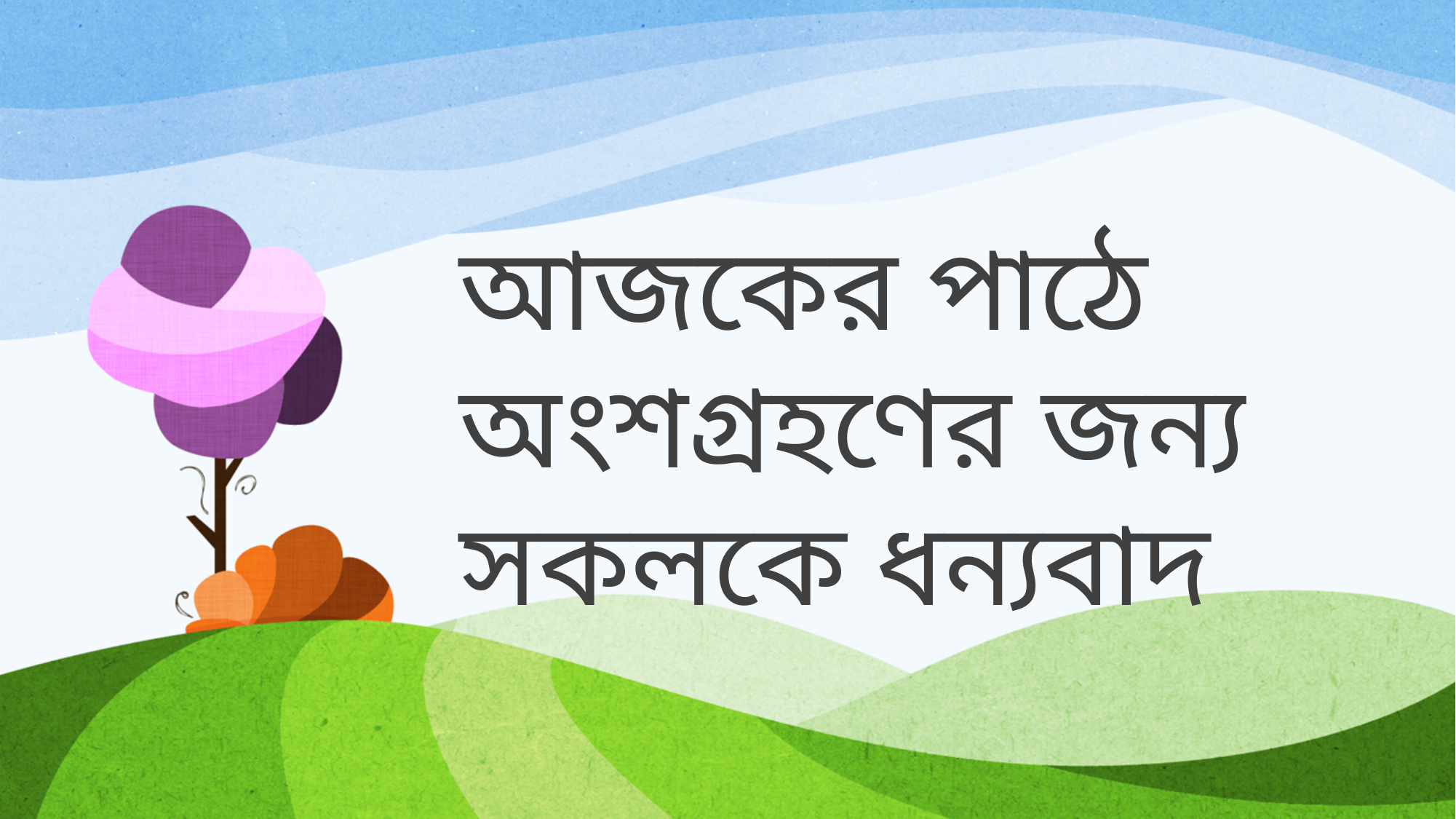

# আজকের পাঠে অংশগ্রহণের জন্য সকলকে ধন্যবাদ